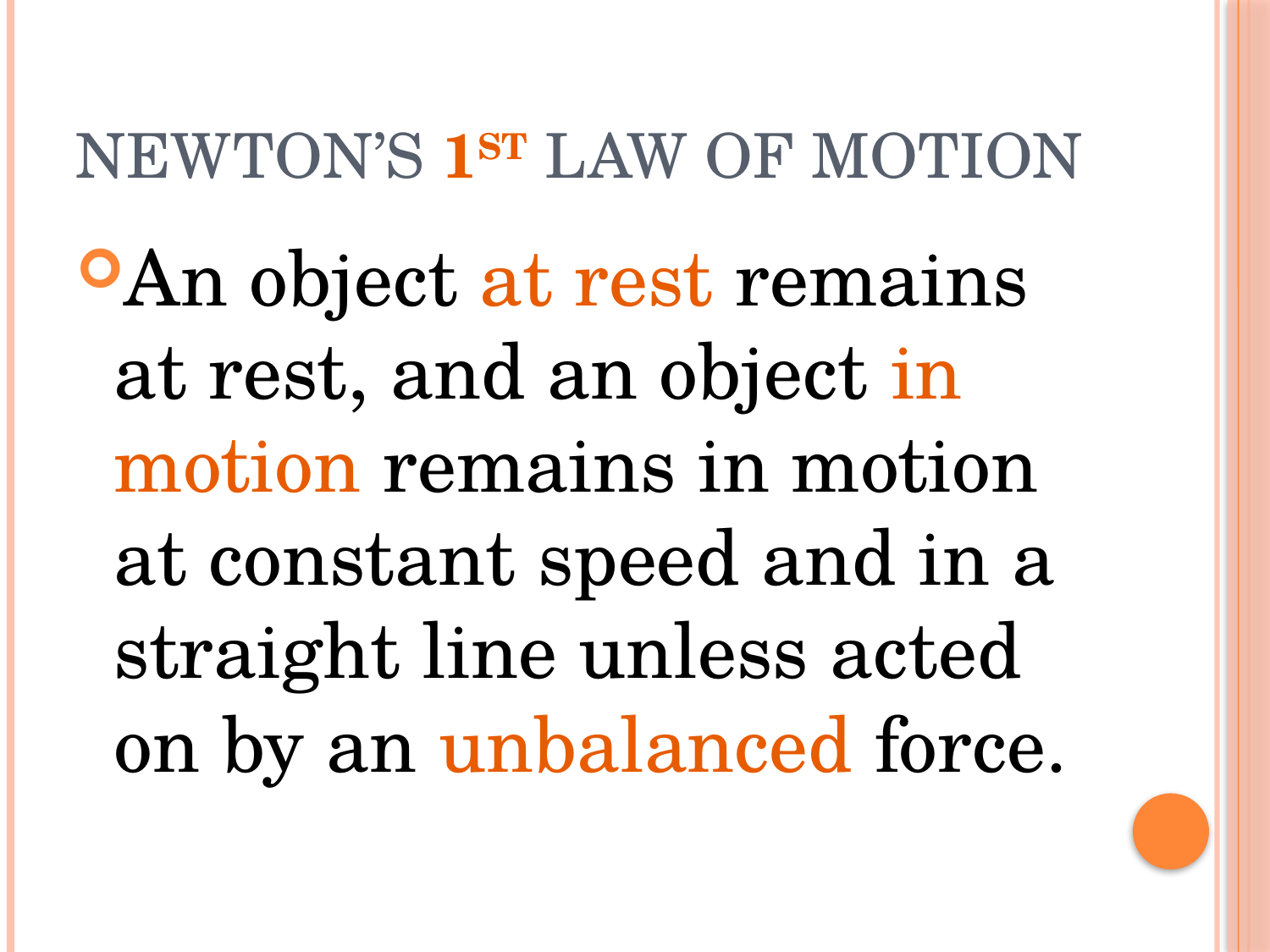

# Newton’s 1st Law of Motion
An object at rest remains at rest, and an object in motion remains in motion at constant speed and in a straight line unless acted on by an unbalanced force.